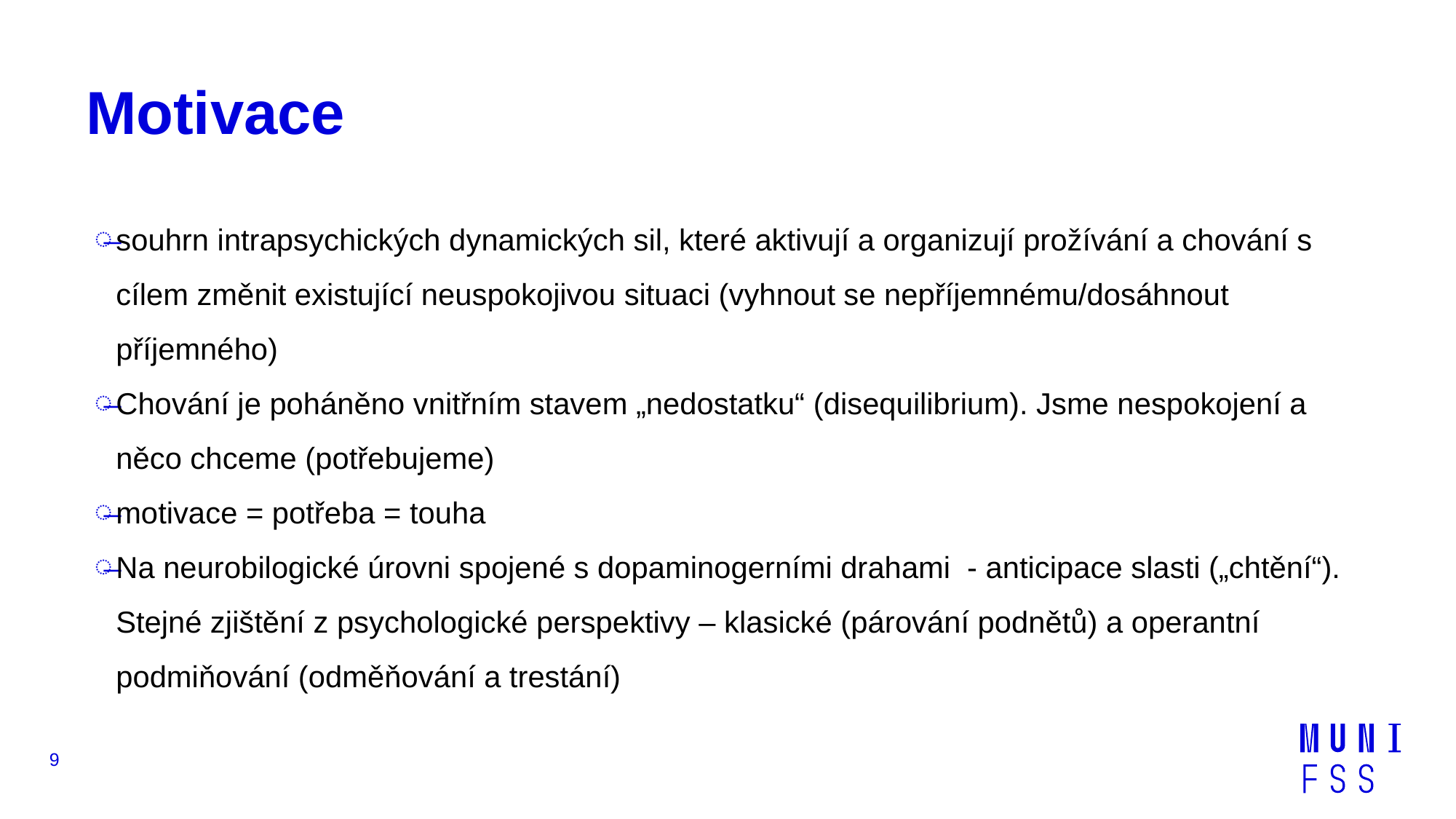

# Motivace
souhrn intrapsychických dynamických sil, které aktivují a organizují prožívání a chování s cílem změnit existující neuspokojivou situaci (vyhnout se nepříjemnému/dosáhnout příjemného)
Chování je poháněno vnitřním stavem „nedostatku“ (disequilibrium). Jsme nespokojení a něco chceme (potřebujeme)
motivace = potřeba = touha
Na neurobilogické úrovni spojené s dopaminogerními drahami  - anticipace slasti („chtění“). Stejné zjištění z psychologické perspektivy – klasické (párování podnětů) a operantní podmiňování (odměňování a trestání)

9